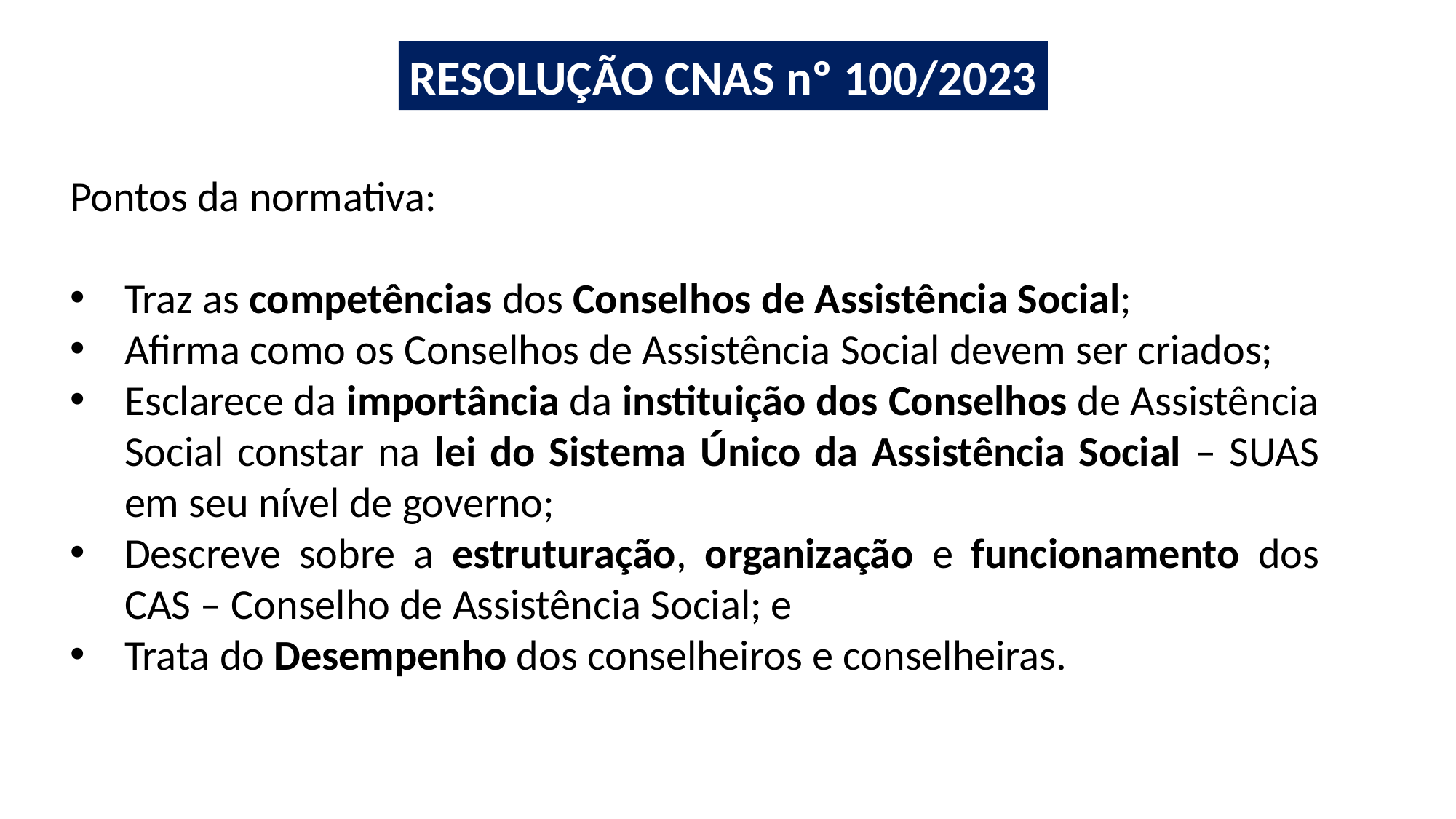

RESOLUÇÃO CNAS nº 100/2023
Pontos da normativa:

Traz as competências dos Conselhos de Assistência Social;
Afirma como os Conselhos de Assistência Social devem ser criados;
Esclarece da importância da instituição dos Conselhos de Assistência Social constar na lei do Sistema Único da Assistência Social – SUAS em seu nível de governo;
Descreve sobre a estruturação, organização e funcionamento dos CAS – Conselho de Assistência Social; e
Trata do Desempenho dos conselheiros e conselheiras.
REUNIÃO TRIMETRAL